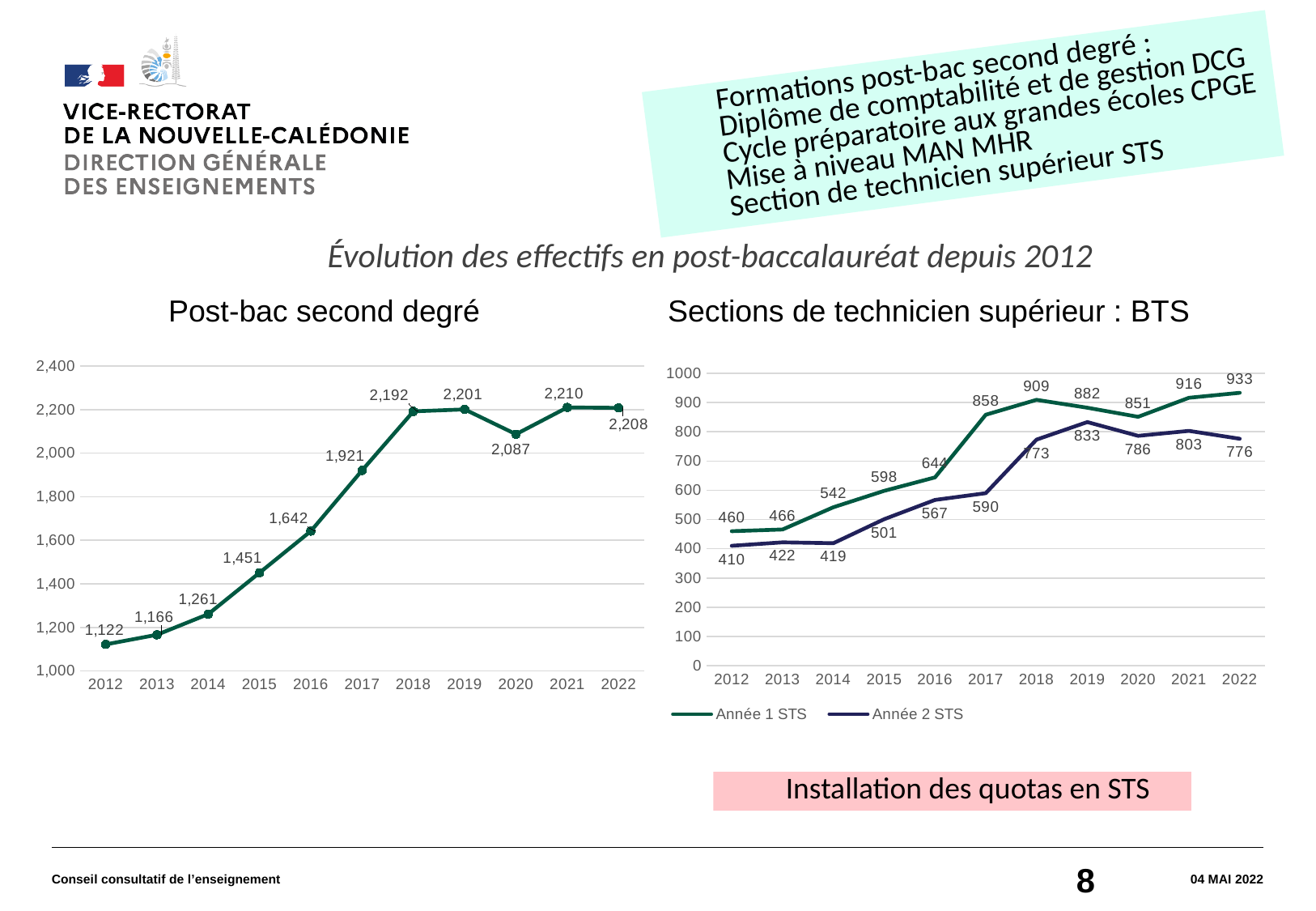

#
Formations post-bac second degré :
Diplôme de comptabilité et de gestion DCG
Cycle préparatoire aux grandes écoles CPGE
Mise à niveau MAN MHR
Section de technicien supérieur STS
Évolution des effectifs en post-baccalauréat depuis 2012
Post-bac second degré
Sections de technicien supérieur : BTS

### Chart

| Category | Post-bac (lycées et LP) |
|---|---|
| 2012 | 1122.0 |
| 2013 | 1166.0 |
| 2014 | 1261.0 |
| 2015 | 1451.0 |
| 2016 | 1642.0 |
| 2017 | 1921.0 |
| 2018 | 2192.0 |
| 2019 | 2201.0 |
| 2020 | 2087.0 |
| 2021 | 2210.0 |
| 2022 | 2208.0 |

### Chart

| Category | Année 1 STS | Année 2 STS |
|---|---|---|
| 2012 | 460.0 | 410.0 |
| 2013 | 466.0 | 422.0 |
| 2014 | 542.0 | 419.0 |
| 2015 | 598.0 | 501.0 |
| 2016 | 644.0 | 567.0 |
| 2017 | 858.0 | 590.0 |
| 2018 | 909.0 | 773.0 |
| 2019 | 882.0 | 833.0 |
| 2020 | 851.0 | 786.0 |
| 2021 | 916.0 | 803.0 |
| 2022 | 933.0 | 776.0 |
Installation des quotas en STS
Conseil consultatif de l’enseignement
8
04 mai 2022